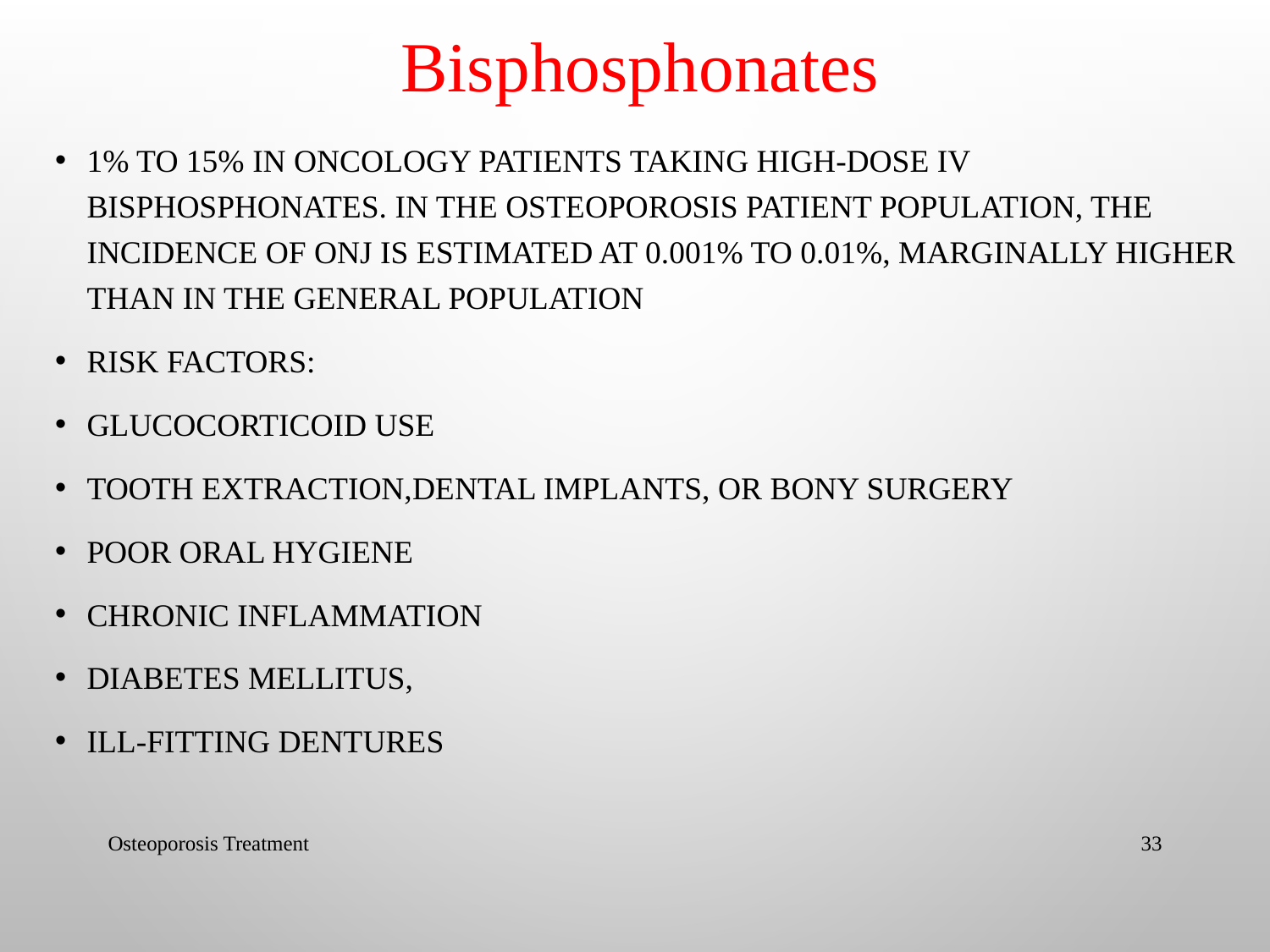

# Bisphosphonates
1% to 15% in oncology patients taking high-dose IV bisphosphonates. In the osteoporosis patient population, the incidence of ONJ is estimated at 0.001% to 0.01%, marginally higher than in the general population
Risk factors:
glucocorticoid use
tooth extraction,dental implants, or bony surgery
poor oral hygiene
chronic inflammation
diabetes mellitus,
ill-fitting dentures
Osteoporosis Treatment
33